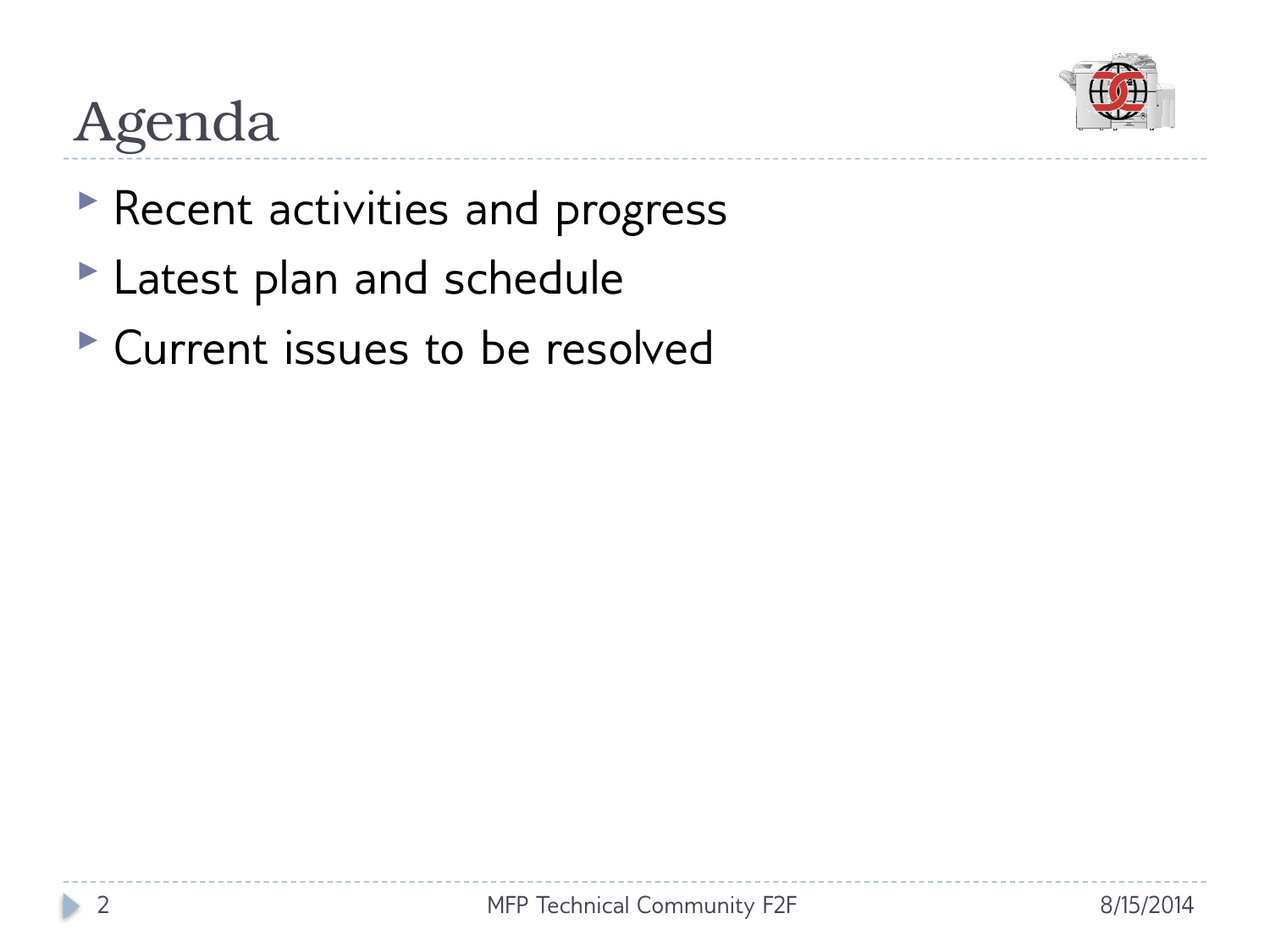

# Agenda
Recent activities and progress
Latest plan and schedule
Current issues to be resolved
2
MFP Technical Community F2F
8/15/2014